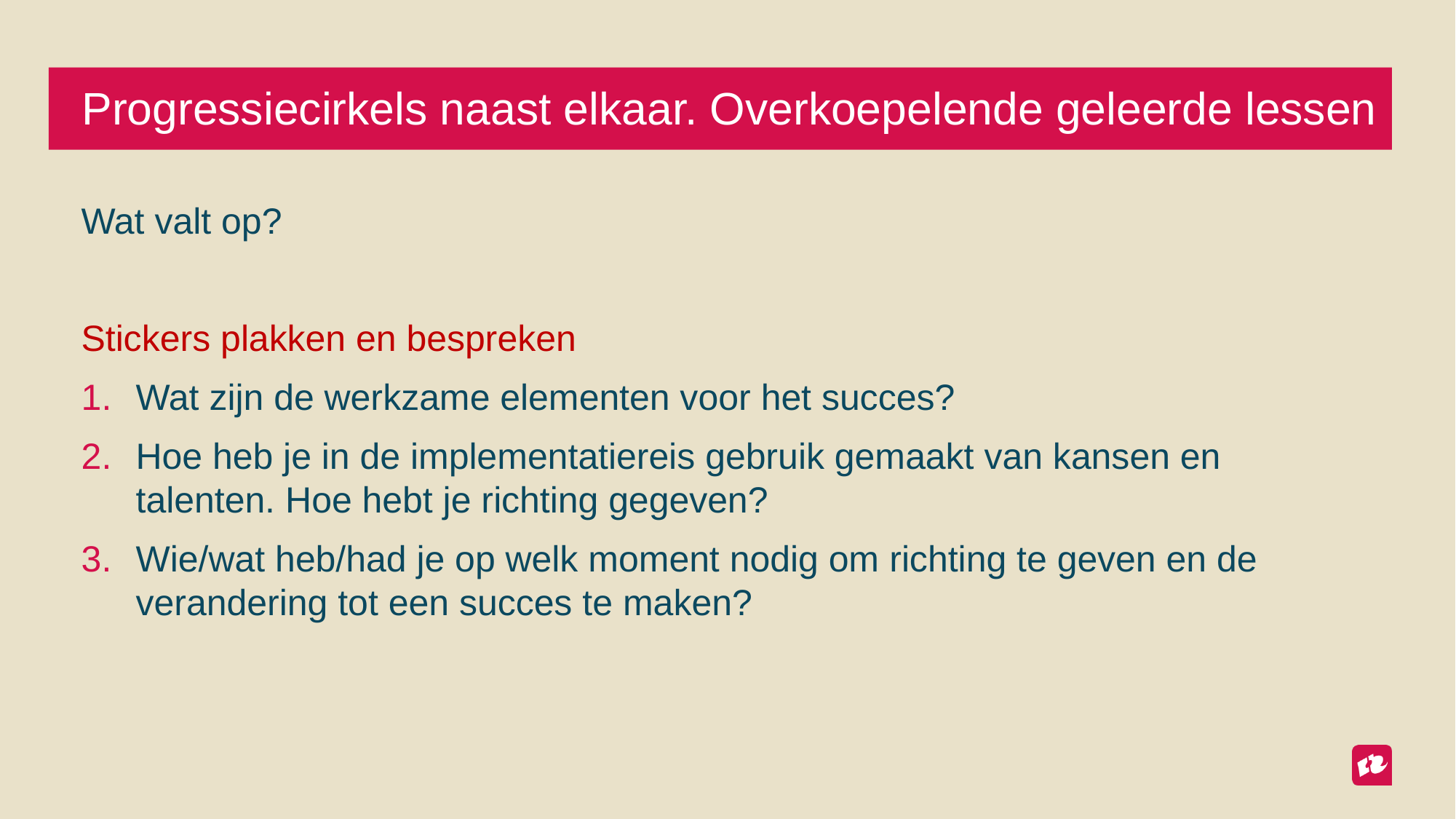

# Progressiecirkels naast elkaar. Overkoepelende geleerde lessen
Wat valt op?

Stickers plakken en bespreken
Wat zijn de werkzame elementen voor het succes?
Hoe heb je in de implementatiereis gebruik gemaakt van kansen en talenten. Hoe hebt je richting gegeven?
Wie/wat heb/had je op welk moment nodig om richting te geven en de verandering tot een succes te maken?